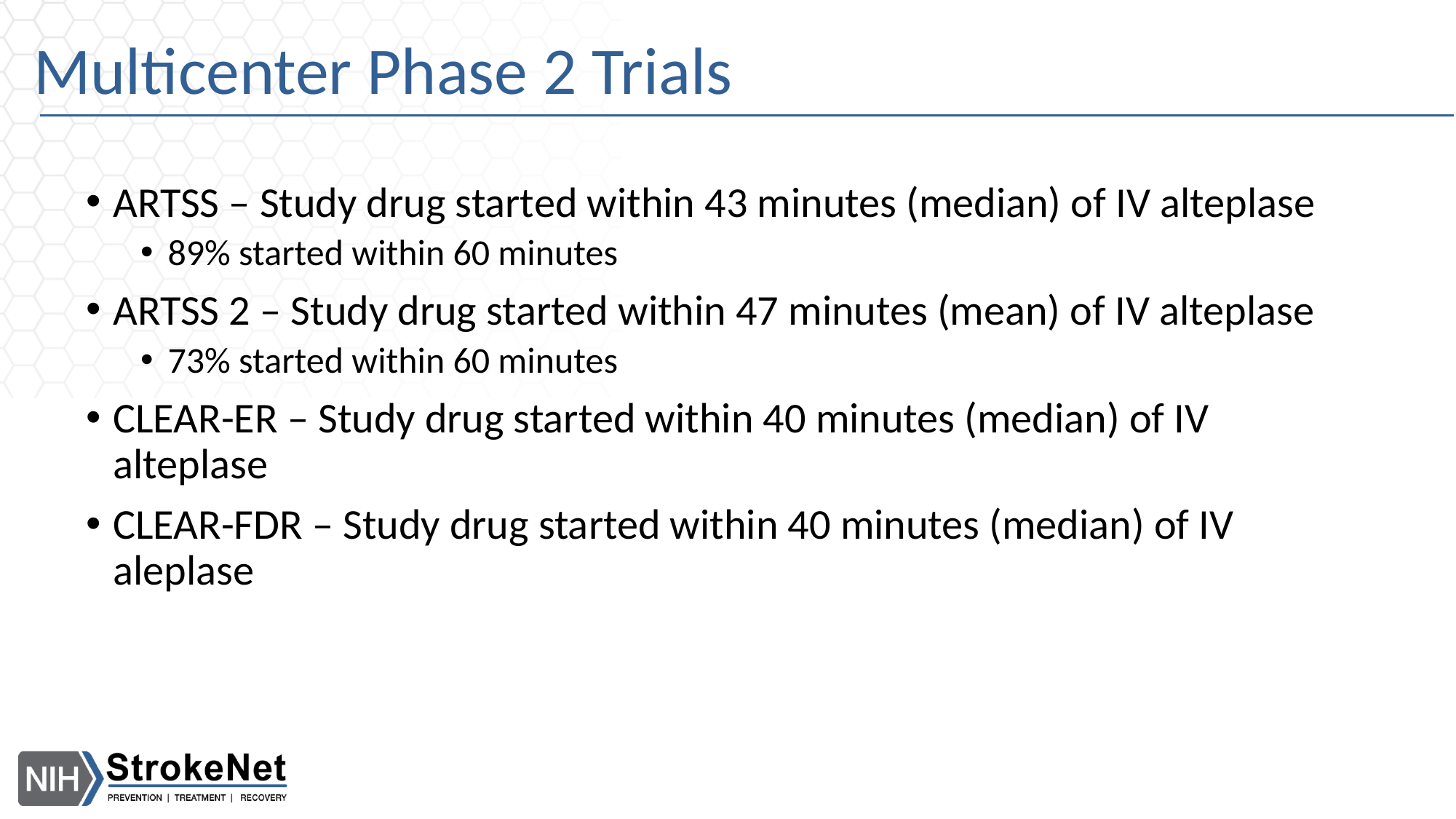

# Multicenter Phase 2 Trials
ARTSS – Study drug started within 43 minutes (median) of IV alteplase
89% started within 60 minutes
ARTSS 2 – Study drug started within 47 minutes (mean) of IV alteplase
73% started within 60 minutes
CLEAR-ER – Study drug started within 40 minutes (median) of IV alteplase
CLEAR-FDR – Study drug started within 40 minutes (median) of IV aleplase